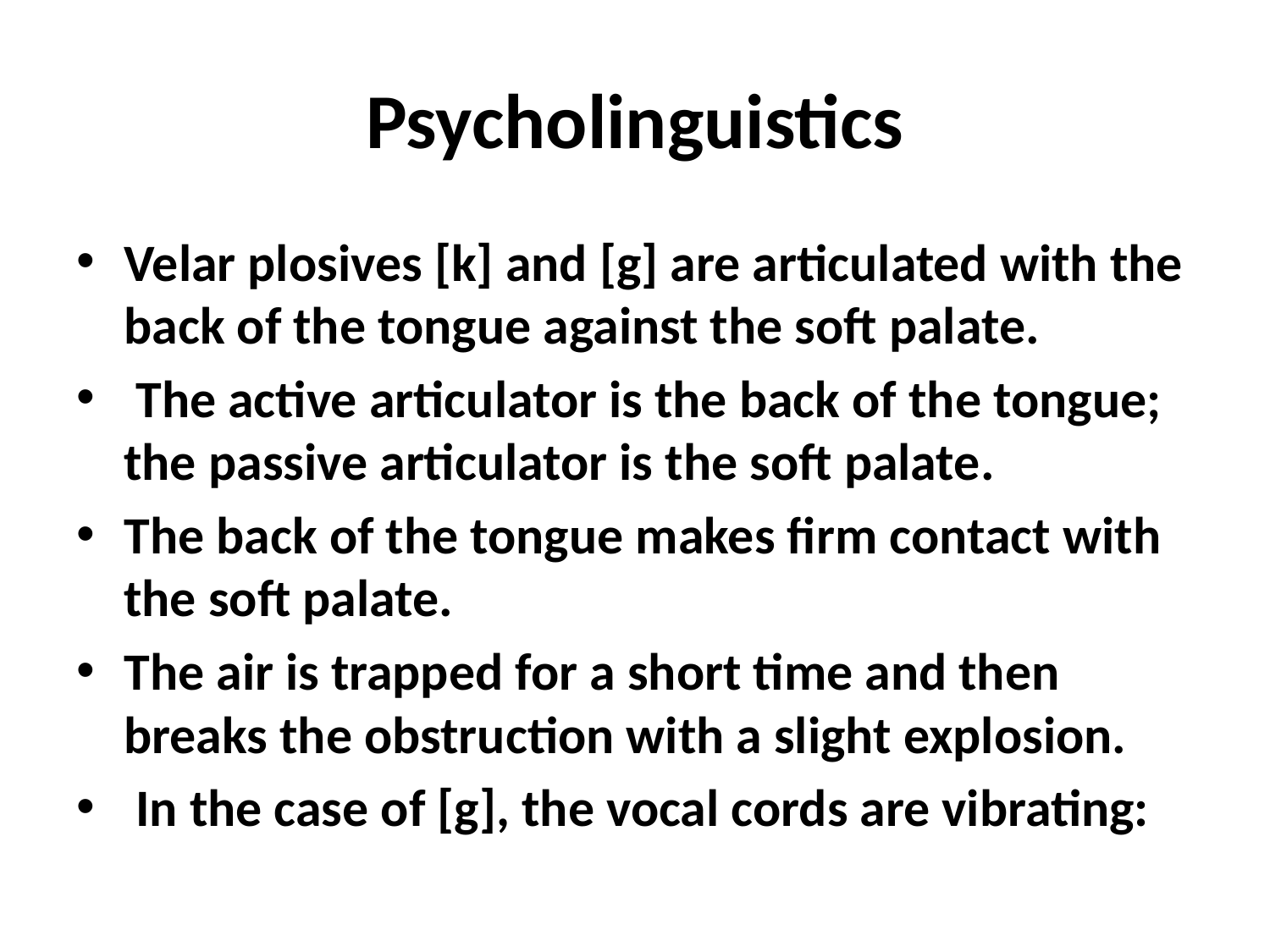

# Psycholinguistics
Velar plosives [k] and [g] are articulated with the back of the tongue against the soft palate.
 The active articulator is the back of the tongue; the passive articulator is the soft palate.
The back of the tongue makes firm contact with the soft palate.
The air is trapped for a short time and then breaks the obstruction with a slight explosion.
 In the case of [g], the vocal cords are vibrating: